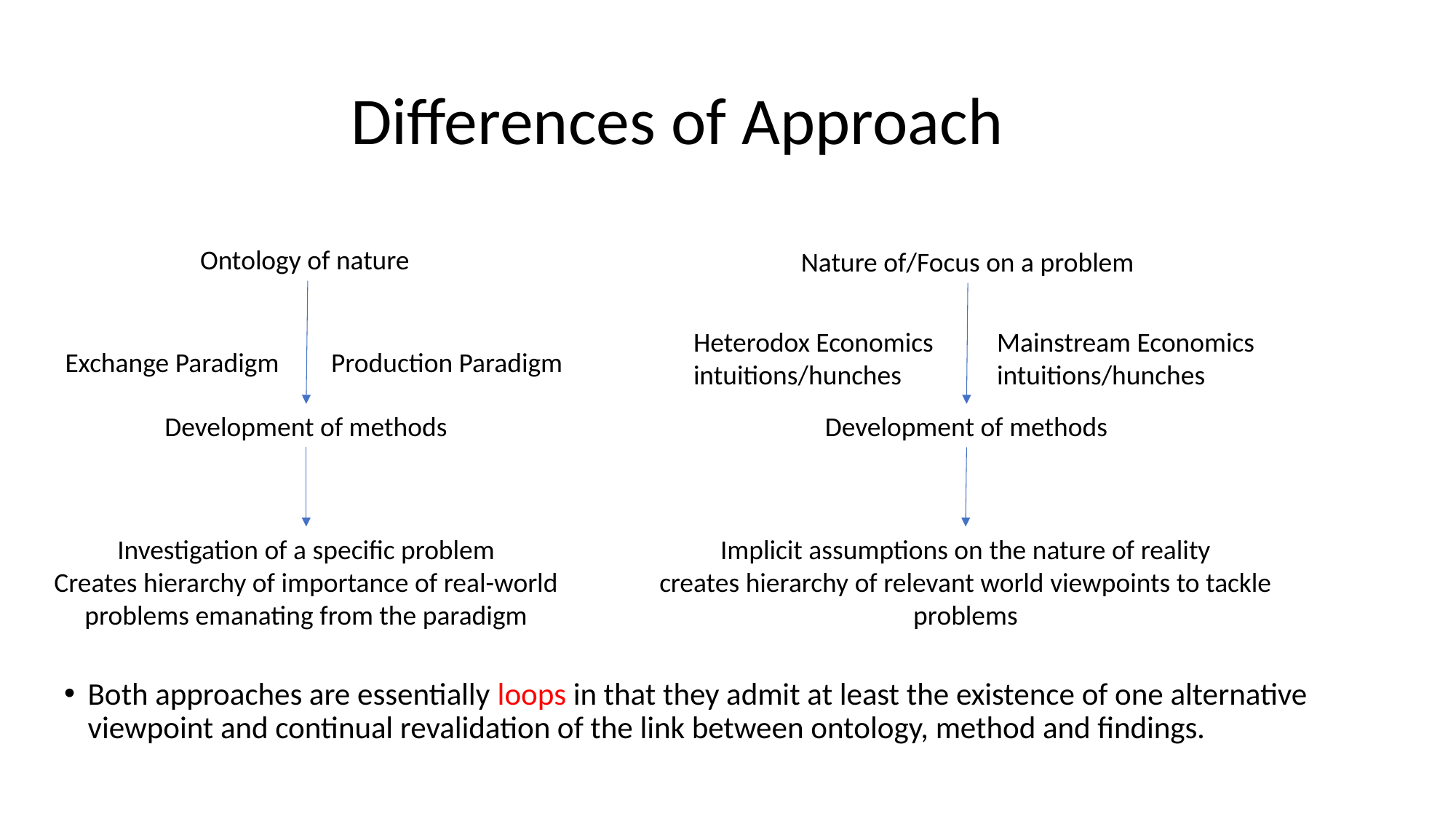

# Differences of Approach
Ontology of nature
Nature of/Focus on a problem
Heterodox Economics intuitions/hunches
Mainstream Economics intuitions/hunches
Production Paradigm
Exchange Paradigm
Development of methods
Development of methods
Investigation of a specific problem
Creates hierarchy of importance of real-world problems emanating from the paradigm
Implicit assumptions on the nature of reality
creates hierarchy of relevant world viewpoints to tackle problems
Both approaches are essentially loops in that they admit at least the existence of one alternative viewpoint and continual revalidation of the link between ontology, method and findings.